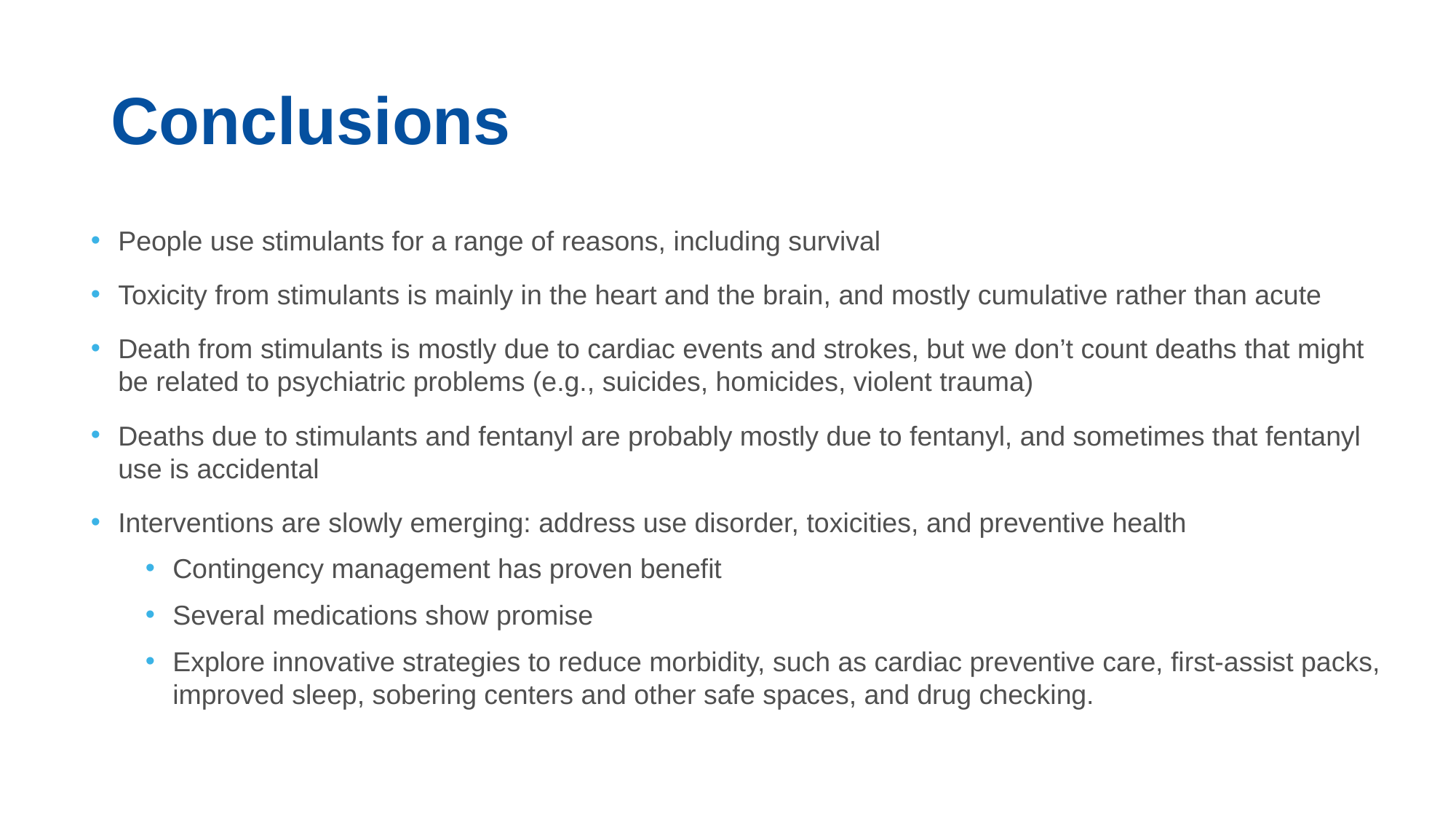

# Conclusions
People use stimulants for a range of reasons, including survival
Toxicity from stimulants is mainly in the heart and the brain, and mostly cumulative rather than acute
Death from stimulants is mostly due to cardiac events and strokes, but we don’t count deaths that might be related to psychiatric problems (e.g., suicides, homicides, violent trauma)
Deaths due to stimulants and fentanyl are probably mostly due to fentanyl, and sometimes that fentanyl use is accidental
Interventions are slowly emerging: address use disorder, toxicities, and preventive health
Contingency management has proven benefit
Several medications show promise
Explore innovative strategies to reduce morbidity, such as cardiac preventive care, first-assist packs, improved sleep, sobering centers and other safe spaces, and drug checking.